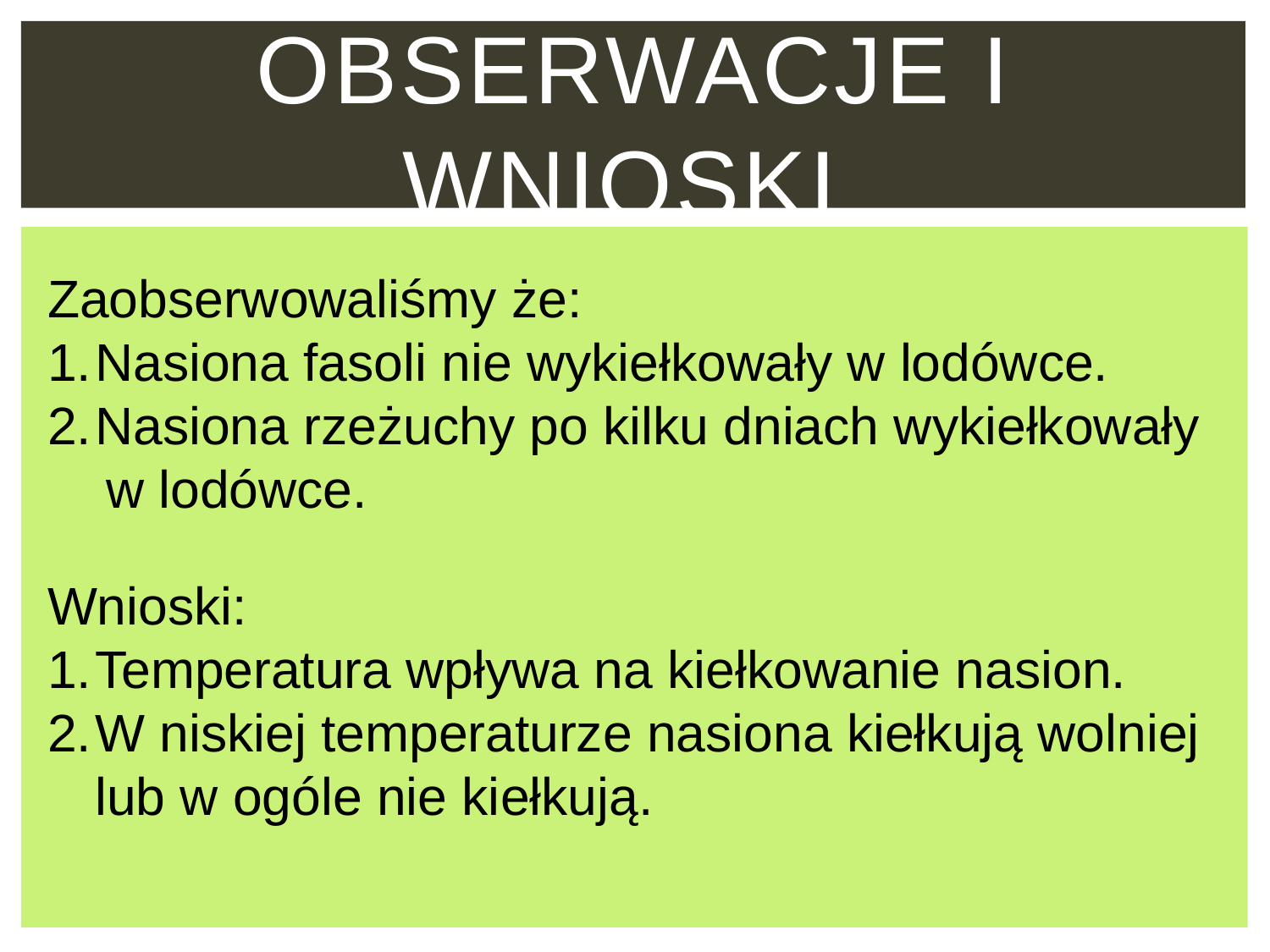

# Obserwacje i Wnioski
Zaobserwowaliśmy że:
Nasiona fasoli nie wykiełkowały w lodówce.
Nasiona rzeżuchy po kilku dniach wykiełkowały
    w lodówce.
Wnioski:
Temperatura wpływa na kiełkowanie nasion.
W niskiej temperaturze nasiona kiełkują wolniej lub w ogóle nie kiełkują.